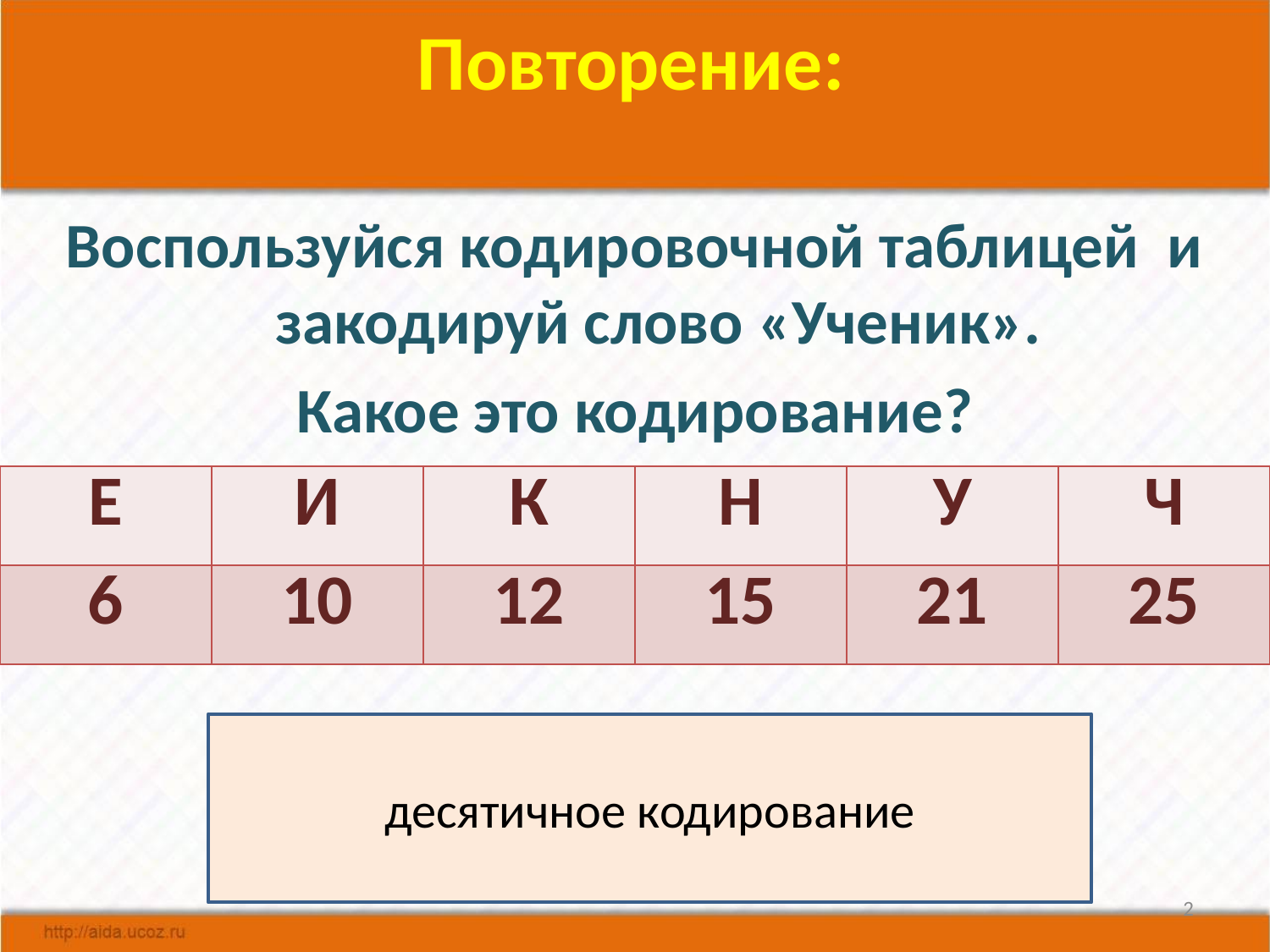

# Повторение:
Воспользуйся кодировочной таблицей  и закодируй слово «Ученик».
Какое это кодирование?
| Е | И | К | Н | У | Ч |
| --- | --- | --- | --- | --- | --- |
| 6 | 10 | 12 | 15 | 21 | 25 |
десятичное кодирование
2